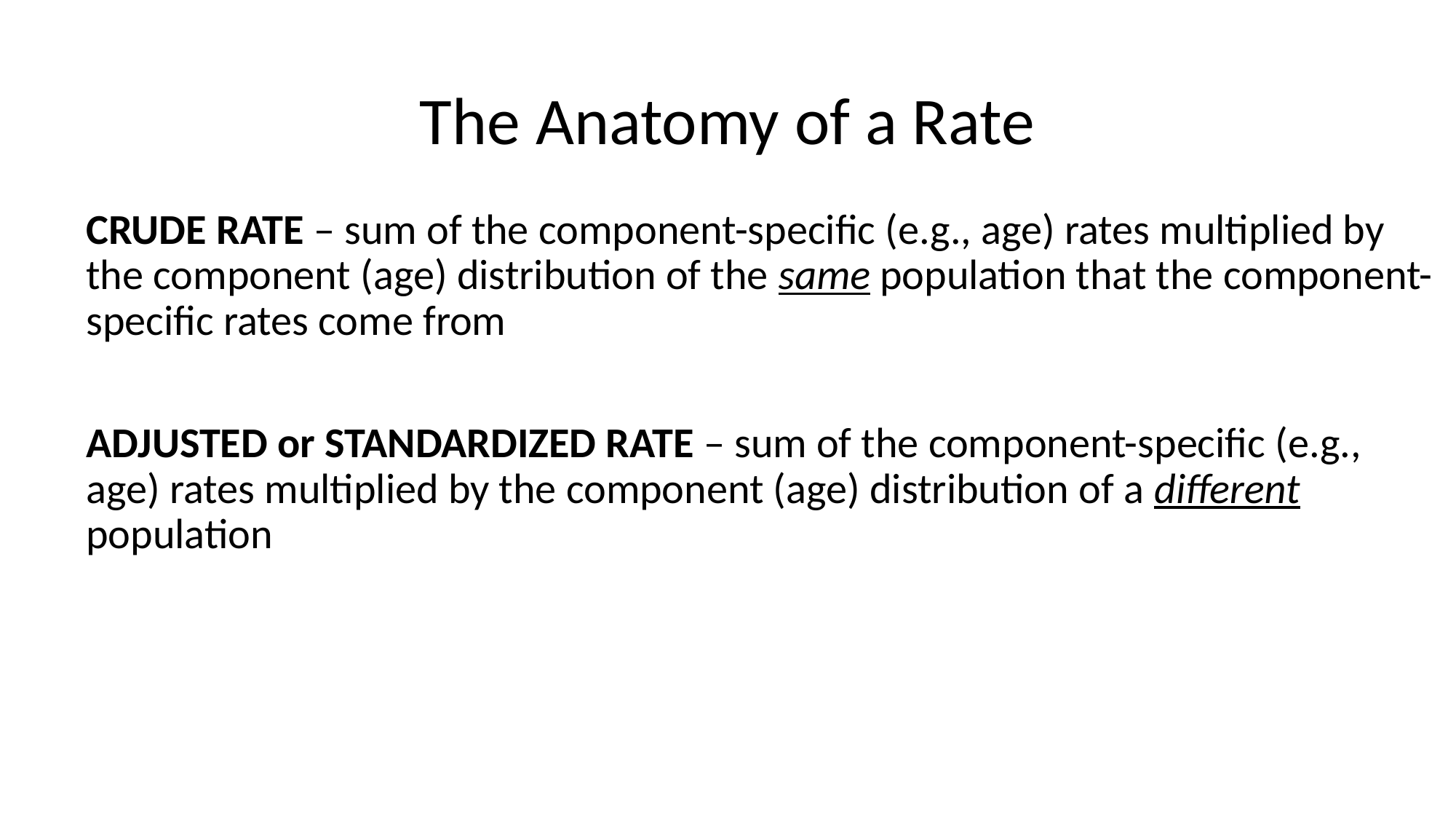

# The Anatomy of a Rate
CRUDE RATE – sum of the component-specific (e.g., age) rates multiplied by the component (age) distribution of the same population that the component-specific rates come from

ADJUSTED or STANDARDIZED RATE – sum of the component-specific (e.g., age) rates multiplied by the component (age) distribution of a different population